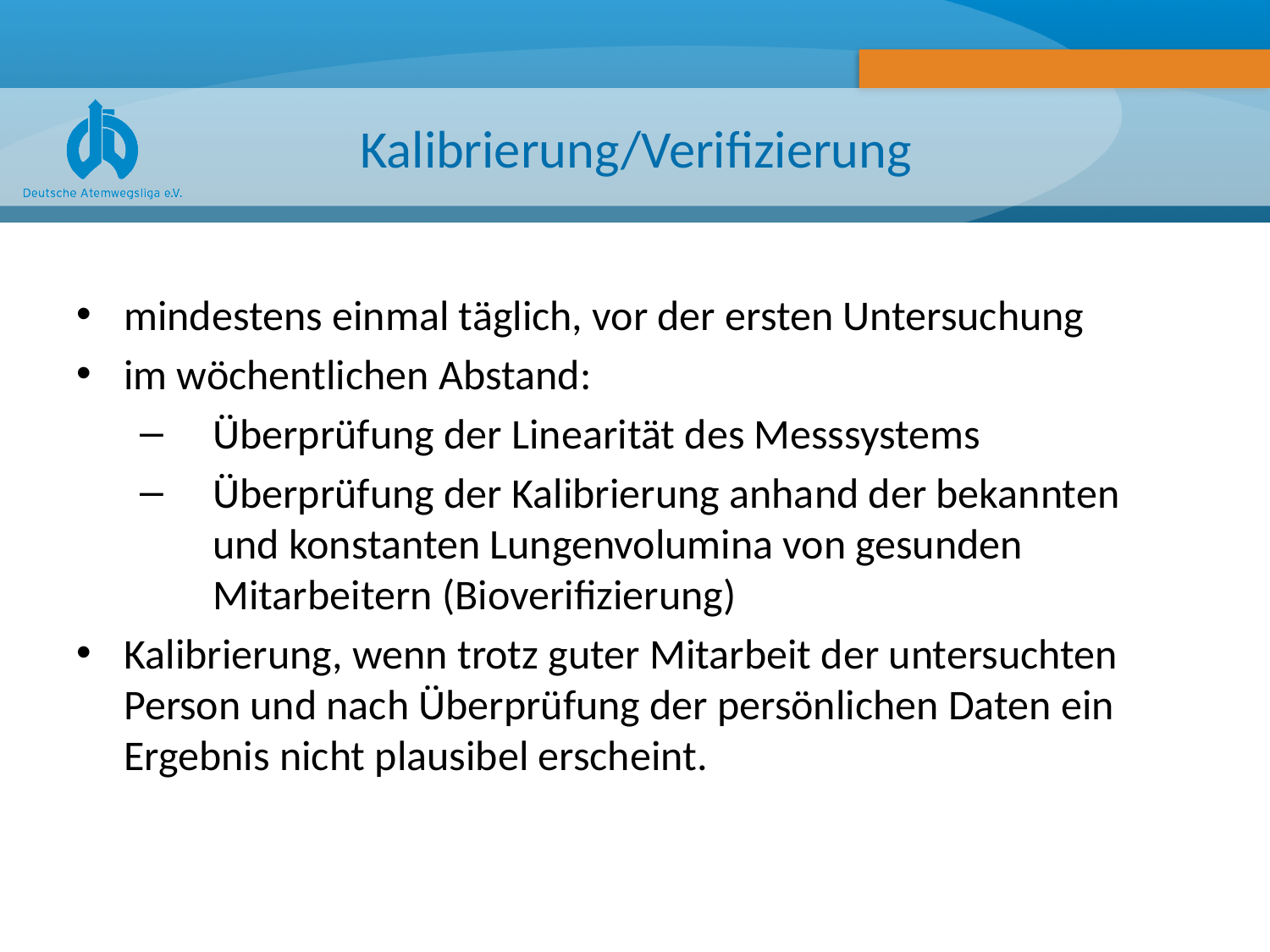

# Kalibrierung/Verifizierung
mindestens einmal täglich, vor der ersten Untersuchung
im wöchentlichen Abstand:
Überprüfung der Linearität des Messsystems
Überprüfung der Kalibrierung anhand der bekannten und konstanten Lungenvolumina von gesunden Mitarbeitern (Bioverifizierung)
Kalibrierung, wenn trotz guter Mitarbeit der untersuchten Person und nach Überprüfung der persönlichen Daten ein Ergebnis nicht plausibel erscheint.